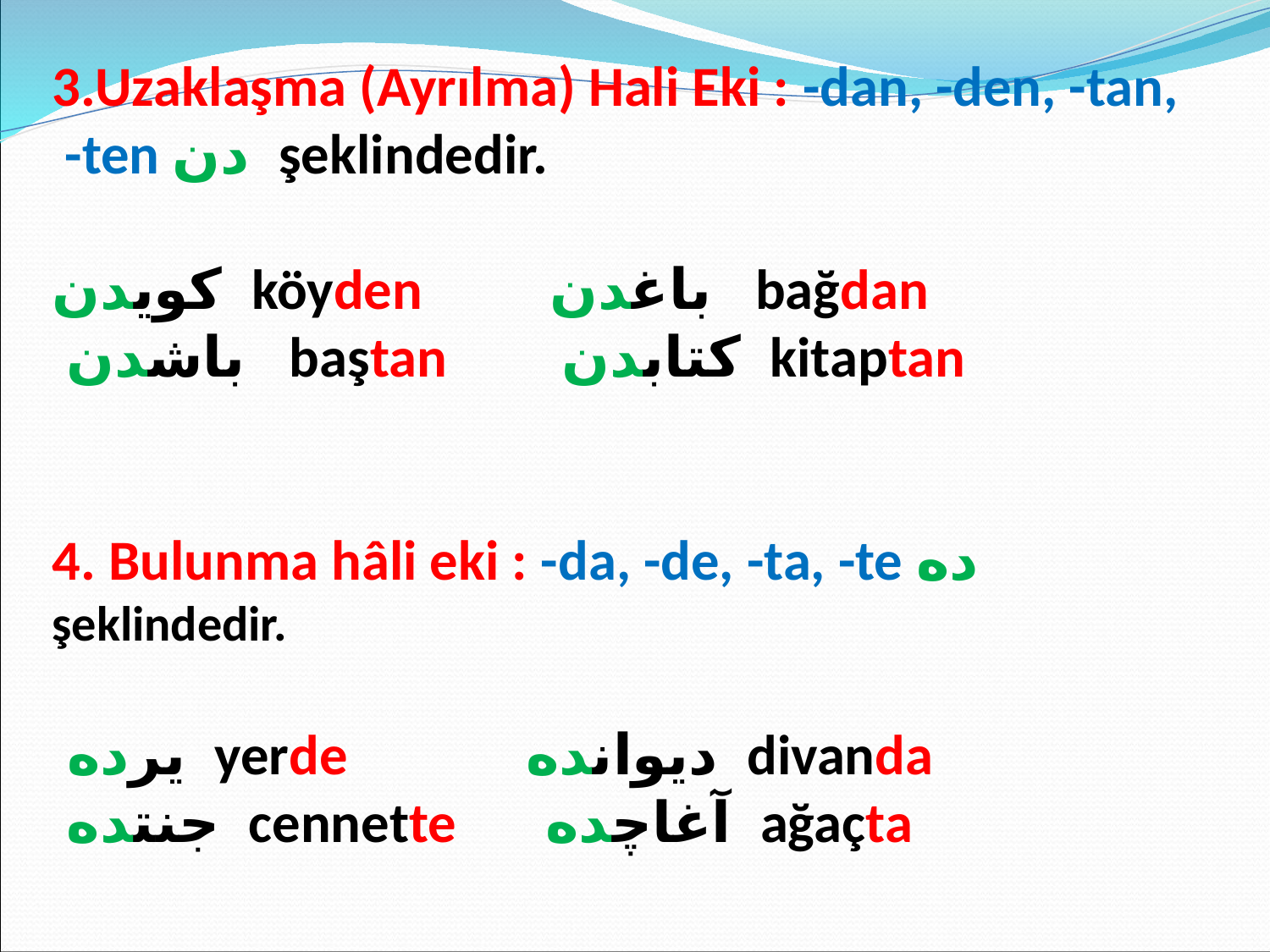

3.Uzaklaşma (Ayrılma) Hali Eki : -dan, -den, -tan,
 -ten دن  şeklindedir.

كويدن  köyden          باغدن   bağdan
 باشدن   baştan         كتابدن  kitaptan

4. Bulunma hâli eki : -da, -de, -ta, -te ده  şeklindedir.

 يرده  yerde              ديوانده  divanda
 جنتده  cennette       آغاچده  ağaçta